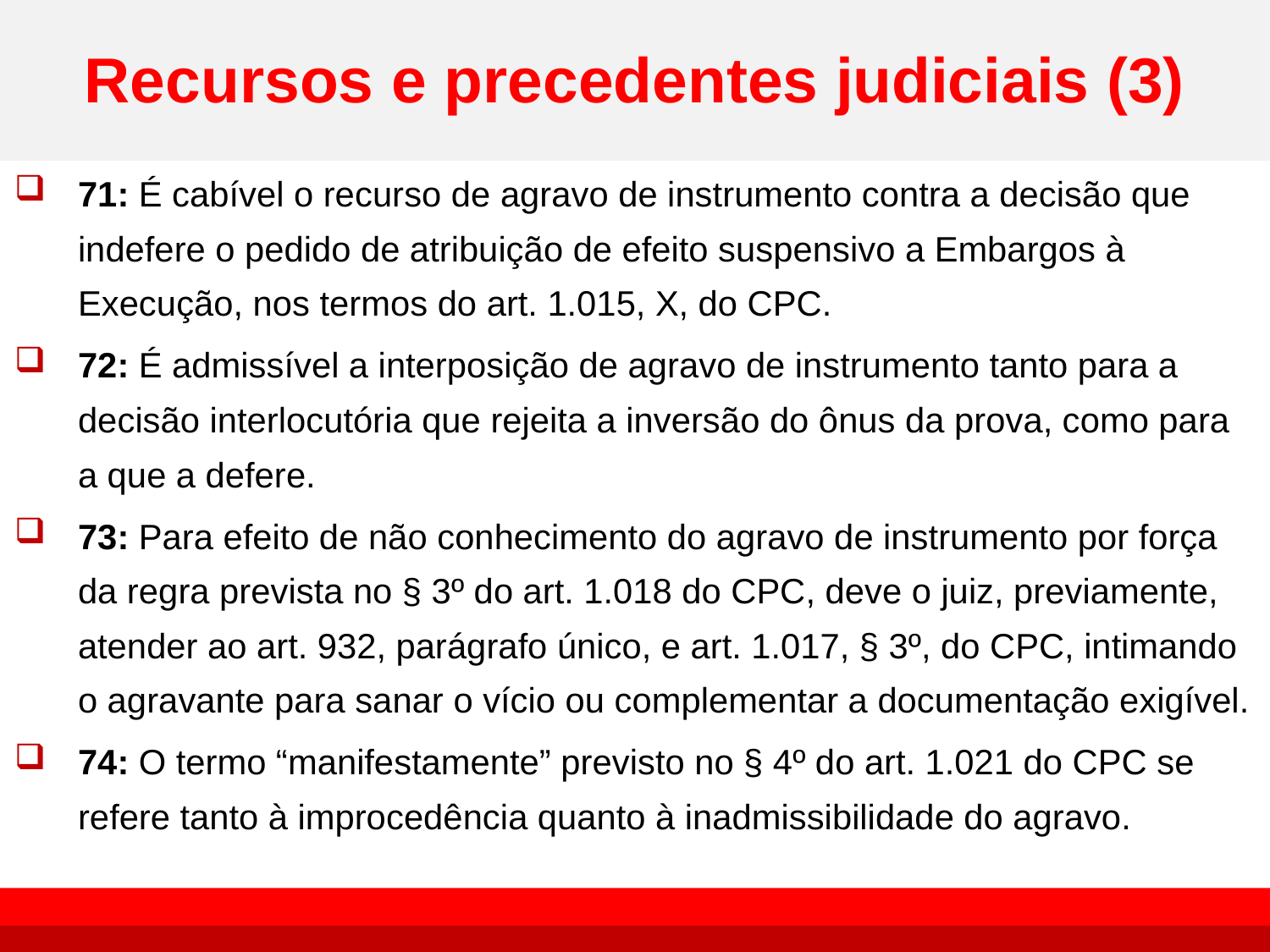

# Recursos e precedentes judiciais (3)
71: É cabível o recurso de agravo de instrumento contra a decisão que indefere o pedido de atribuição de efeito suspensivo a Embargos à Execução, nos termos do art. 1.015, X, do CPC.
72: É admissível a interposição de agravo de instrumento tanto para a decisão interlocutória que rejeita a inversão do ônus da prova, como para a que a defere.
73: Para efeito de não conhecimento do agravo de instrumento por força da regra prevista no § 3º do art. 1.018 do CPC, deve o juiz, previamente, atender ao art. 932, parágrafo único, e art. 1.017, § 3º, do CPC, intimando o agravante para sanar o vício ou complementar a documentação exigível.
74: O termo “manifestamente” previsto no § 4º do art. 1.021 do CPC se refere tanto à improcedência quanto à inadmissibilidade do agravo.